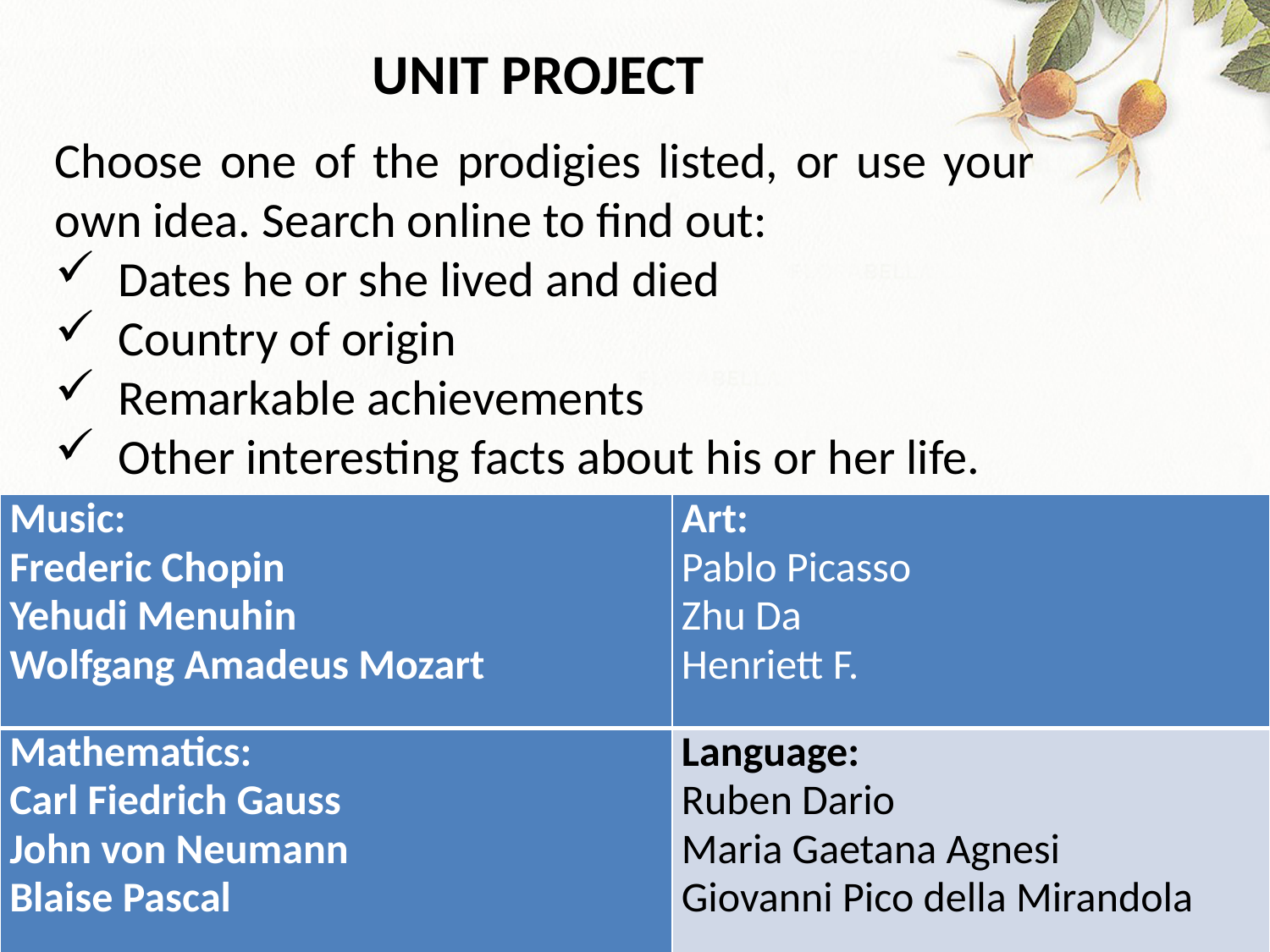

UNIT PROJECT
Choose one of the prodigies listed, or use your own idea. Search online to find out:
Dates he or she lived and died
Country of origin
Remarkable achievements
Other interesting facts about his or her life.
| Music: Frederic Chopin Yehudi Menuhin Wolfgang Amadeus Mozart | Art: Pablo Picasso Zhu Da Henriett F. |
| --- | --- |
| Mathematics: Carl Fiedrich Gauss John von Neumann Blaise Pascal | Language: Ruben Dario Maria Gaetana Agnesi Giovanni Pico della Mirandola |